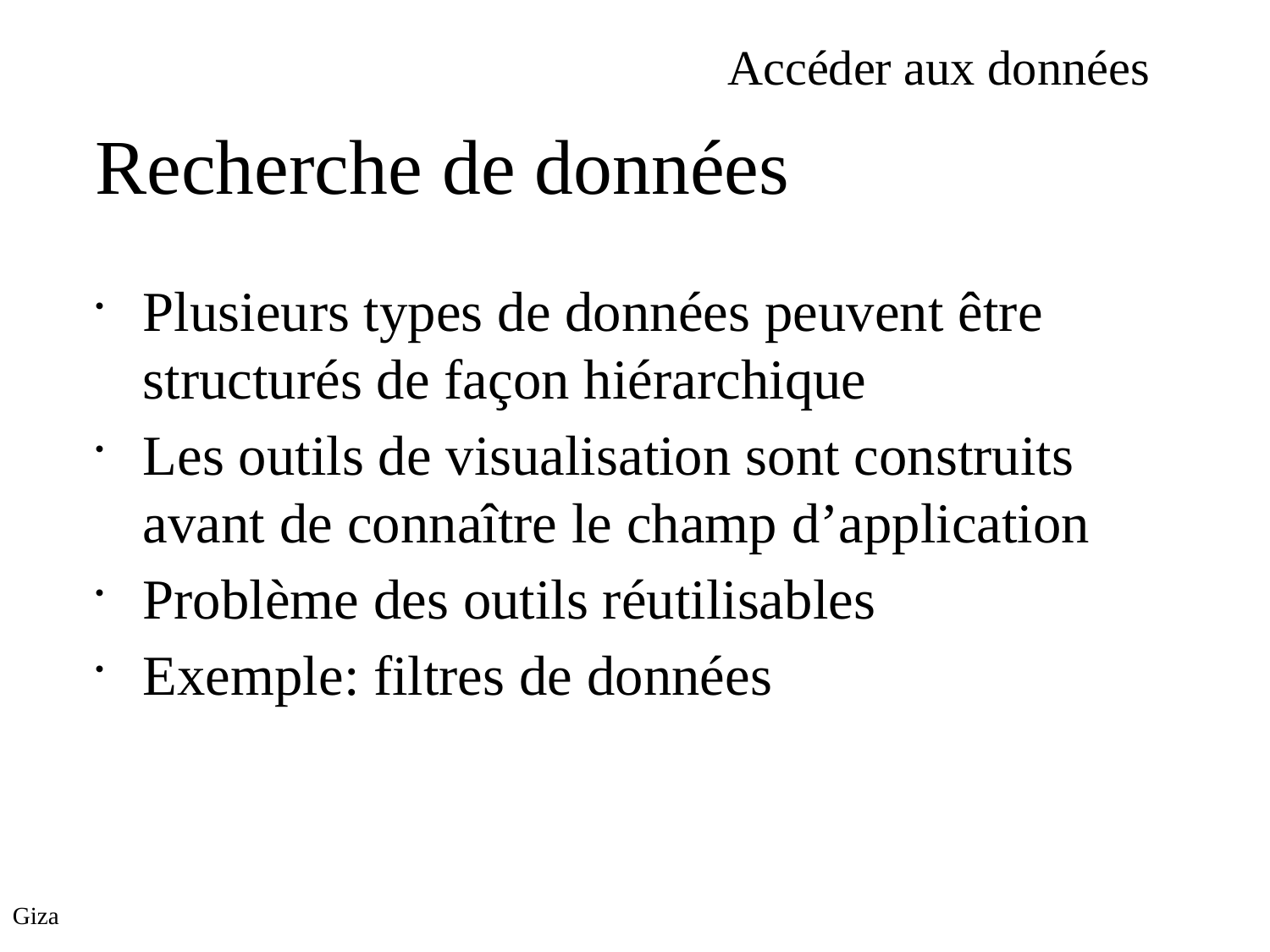

Accéder aux données
Recherche de données
Plusieurs types de données peuvent être structurés de façon hiérarchique
Les outils de visualisation sont construits avant de connaître le champ d’application
Problème des outils réutilisables
Exemple: filtres de données